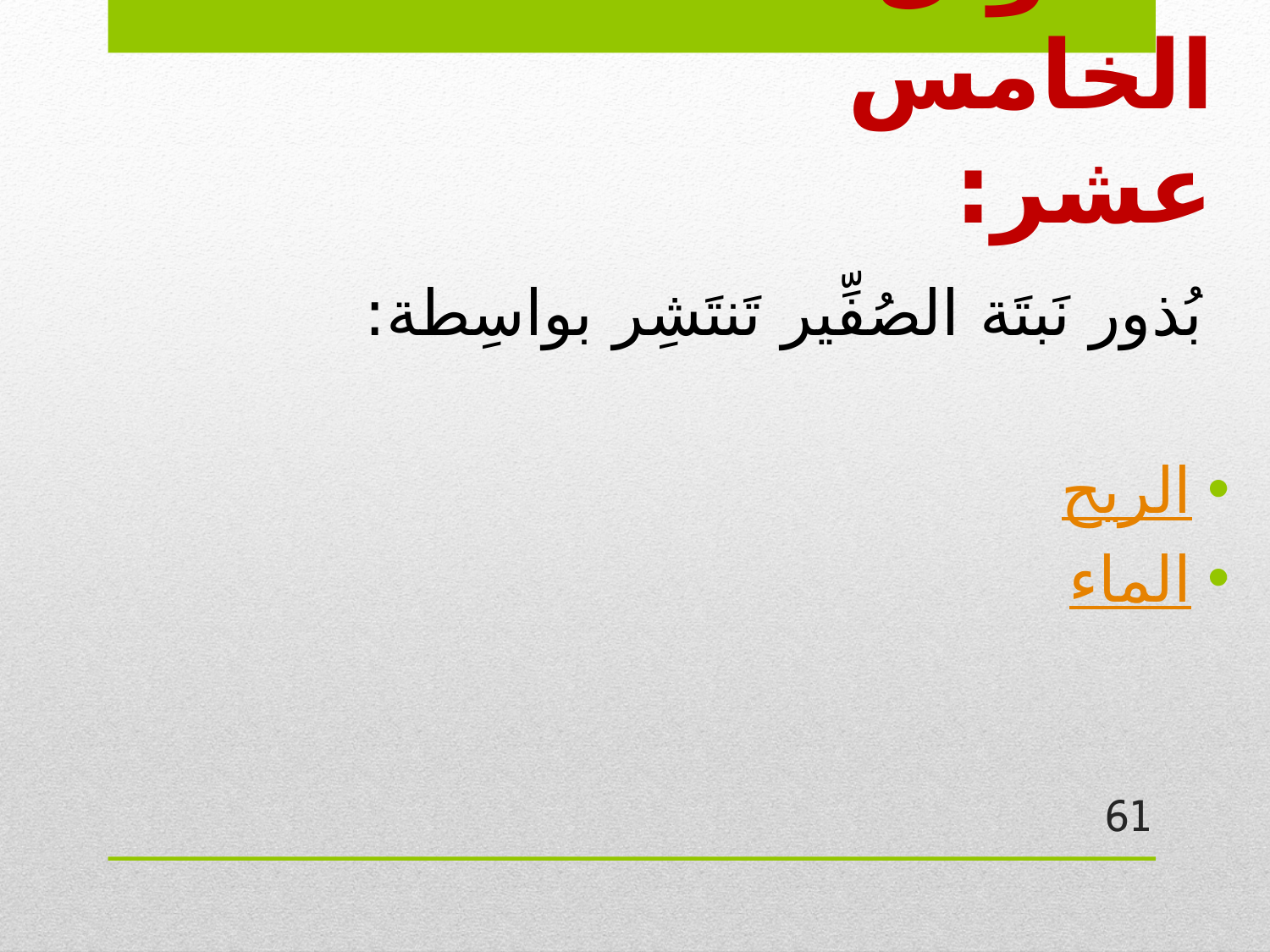

# السؤال الخامس عشر:
بُذور نَبتَة الصُفِّير تَنتَشِر بواسِطة:

الريح
الماء
61